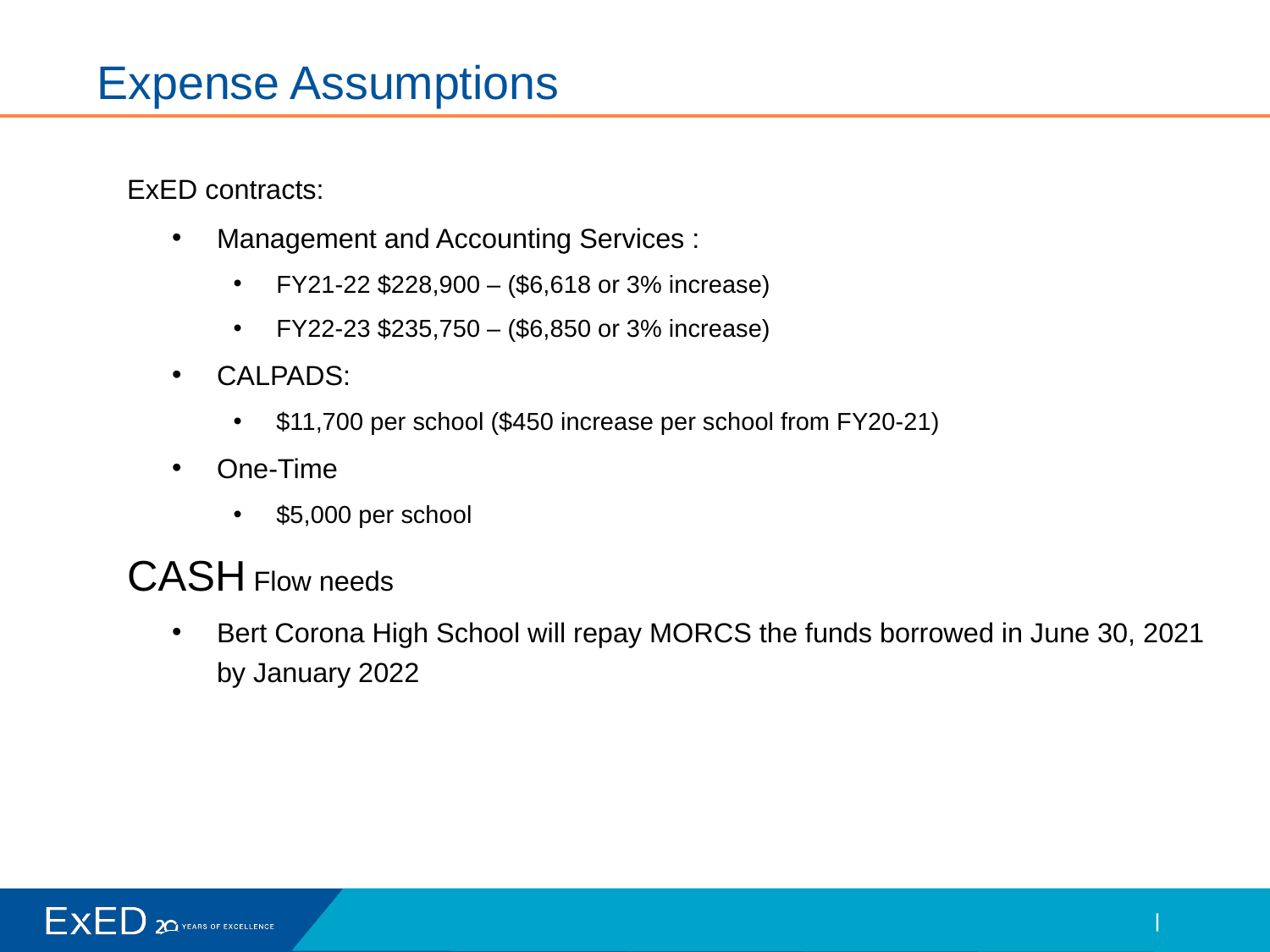

# Expense Assumptions
ExED contracts:
Management and Accounting Services :
FY21-22 $228,900 – ($6,618 or 3% increase)
FY22-23 $235,750 – ($6,850 or 3% increase)
CALPADS:
$11,700 per school ($450 increase per school from FY20-21)
One-Time
$5,000 per school
CASH Flow needs
Bert Corona High School will repay MORCS the funds borrowed in June 30, 2021 by January 2022